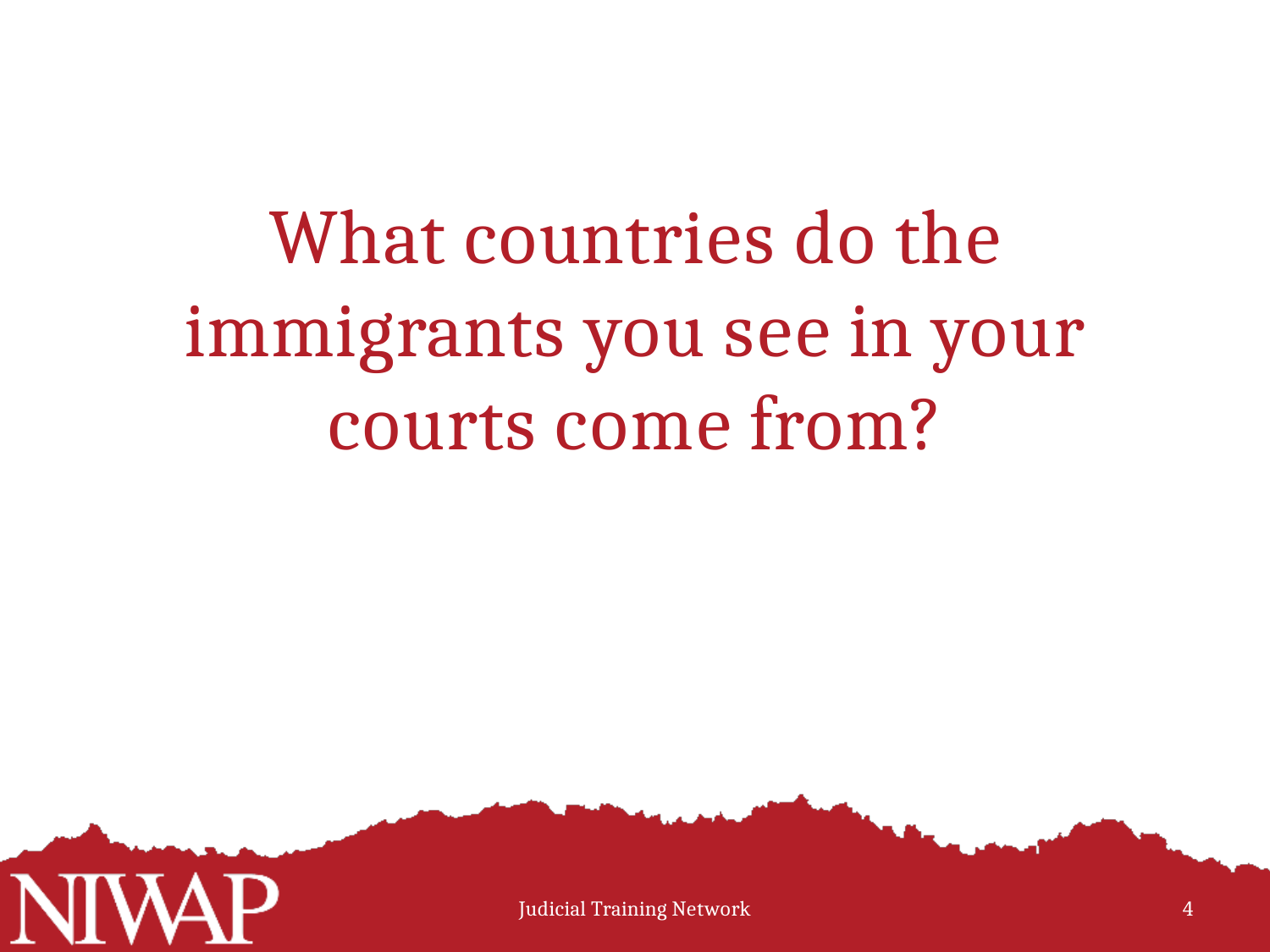

# What countries do the immigrants you see in your courts come from?
Judicial Training Network
4